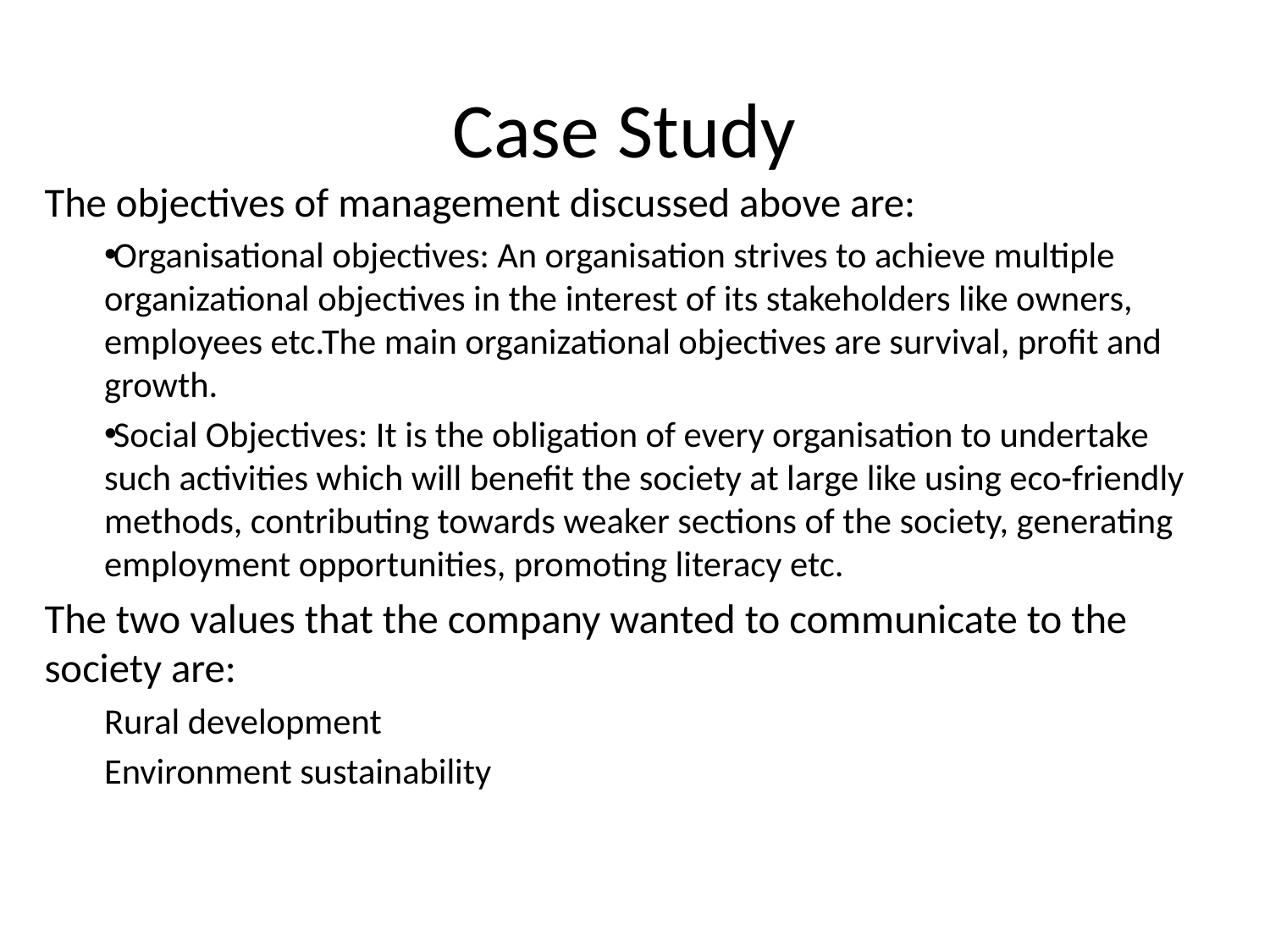

# Case Study
The objectives of management discussed above are:
Organisational objectives: An organisation strives to achieve multiple organizational objectives in the interest of its stakeholders like owners, employees etc.The main organizational objectives are survival, profit and growth.
Social Objectives: It is the obligation of every organisation to undertake such activities which will benefit the society at large like using eco-friendly methods, contributing towards weaker sections of the society, generating employment opportunities, promoting literacy etc.
The two values that the company wanted to communicate to the society are:
Rural development
Environment sustainability